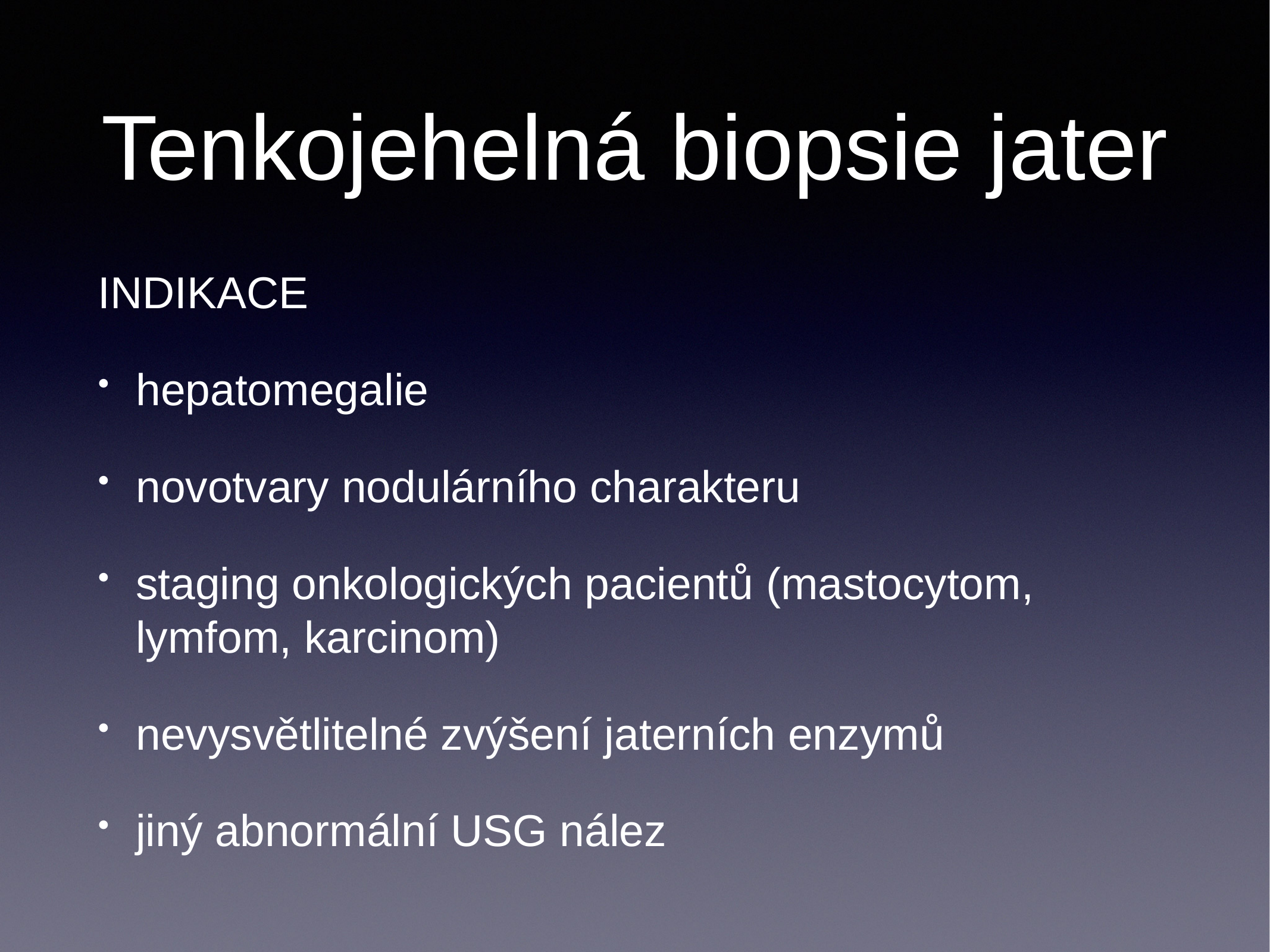

# Tenkojehelná biopsie jater
INDIKACE
hepatomegalie
novotvary nodulárního charakteru
staging onkologických pacientů (mastocytom, lymfom, karcinom)
nevysvětlitelné zvýšení jaterních enzymů
jiný abnormální USG nález